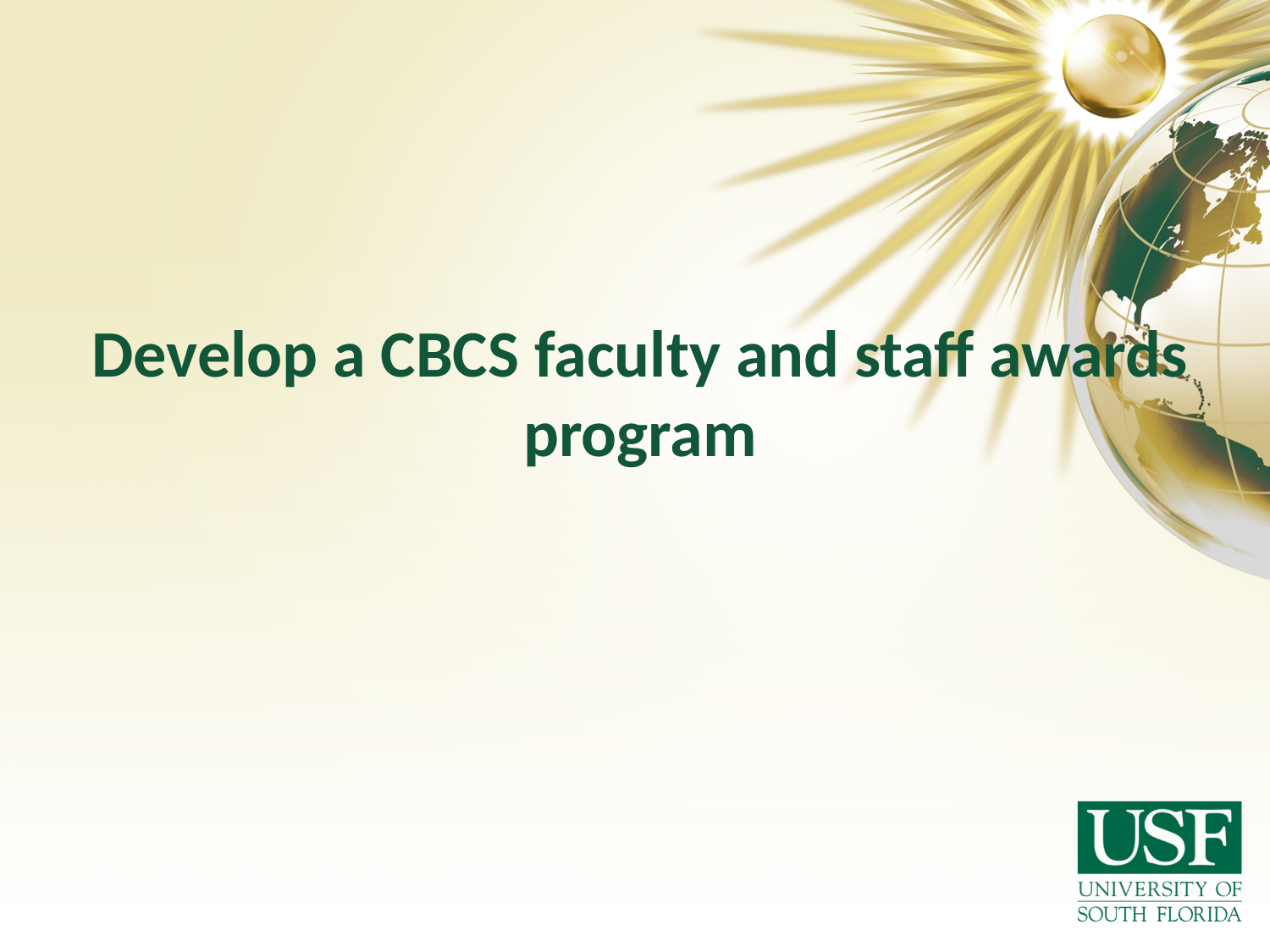

# Develop a CBCS faculty and staff awards program